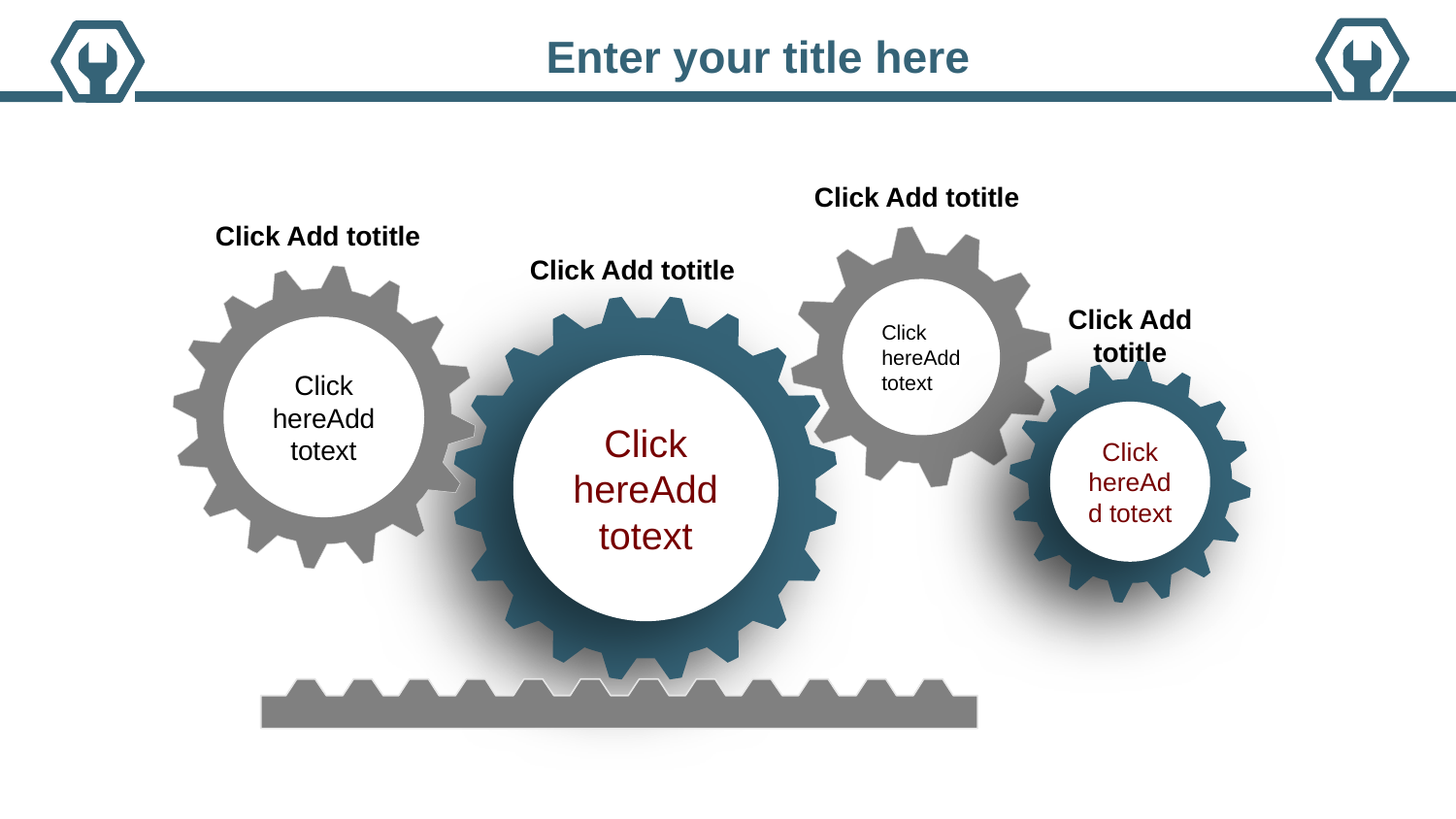

Enter your title here
Click Add totitle
Click Add totitle

Click hereAdd totext
Click Add totitle

Click hereAdd totext
Click Add totitle

Click hereAdd totext

Click hereAdd totext